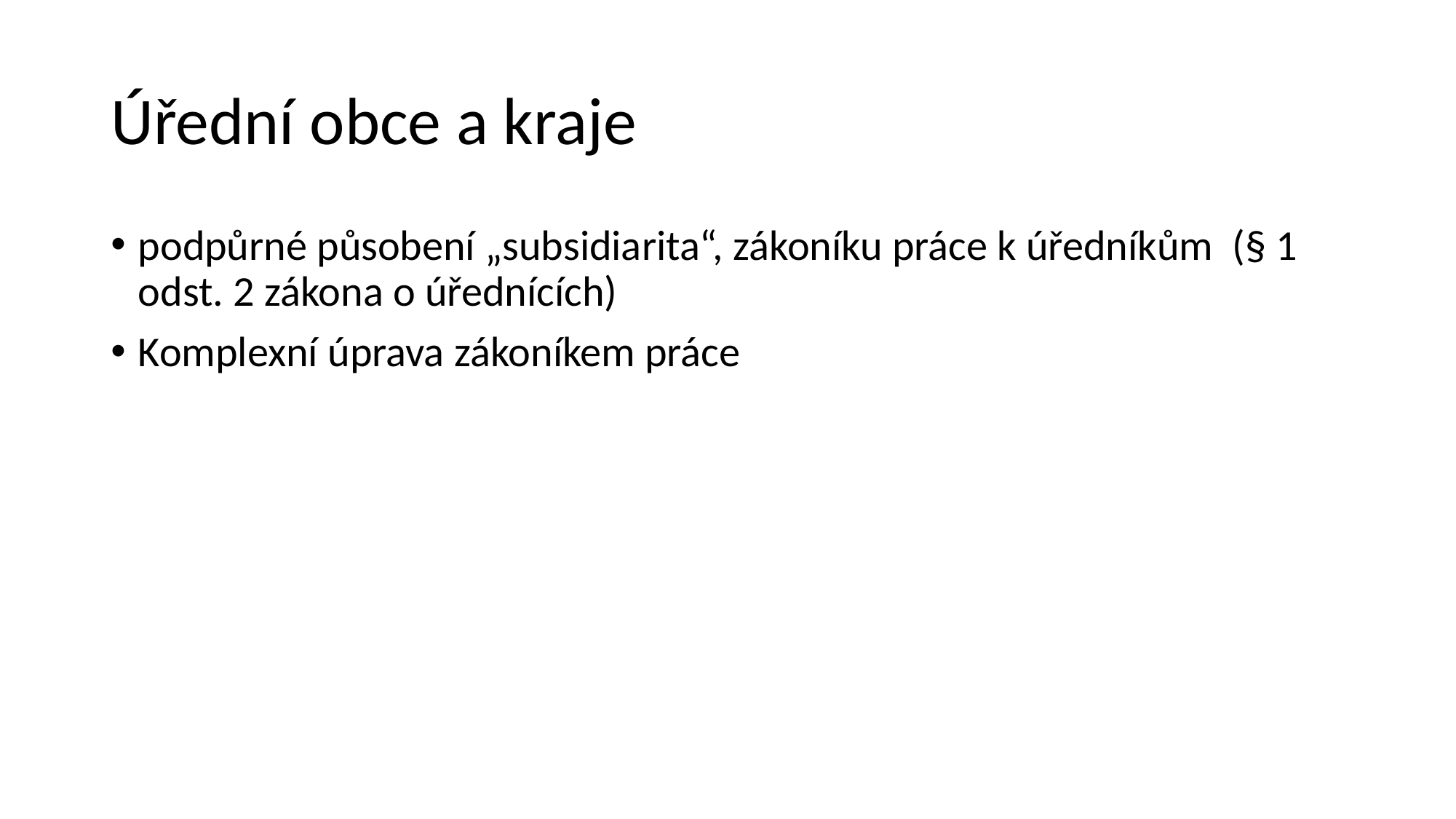

# Úřední obce a kraje
podpůrné působení „subsidiarita“, zákoníku práce k úředníkům  (§ 1 odst. 2 zákona o úřednících)
Komplexní úprava zákoníkem práce